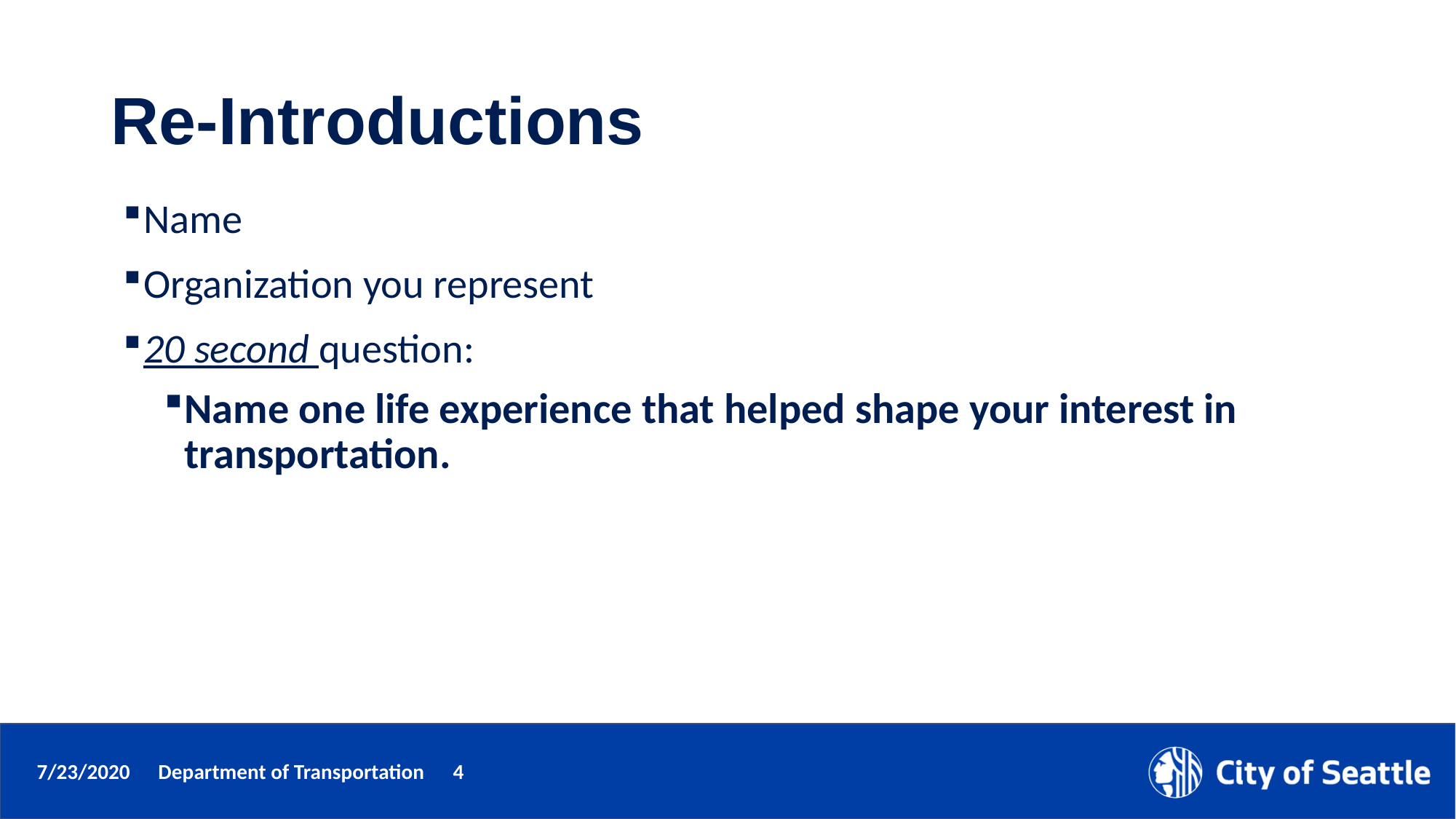

# Re-Introductions
Name
Organization you represent
20 second question:
Name one life experience that helped shape your interest in transportation.